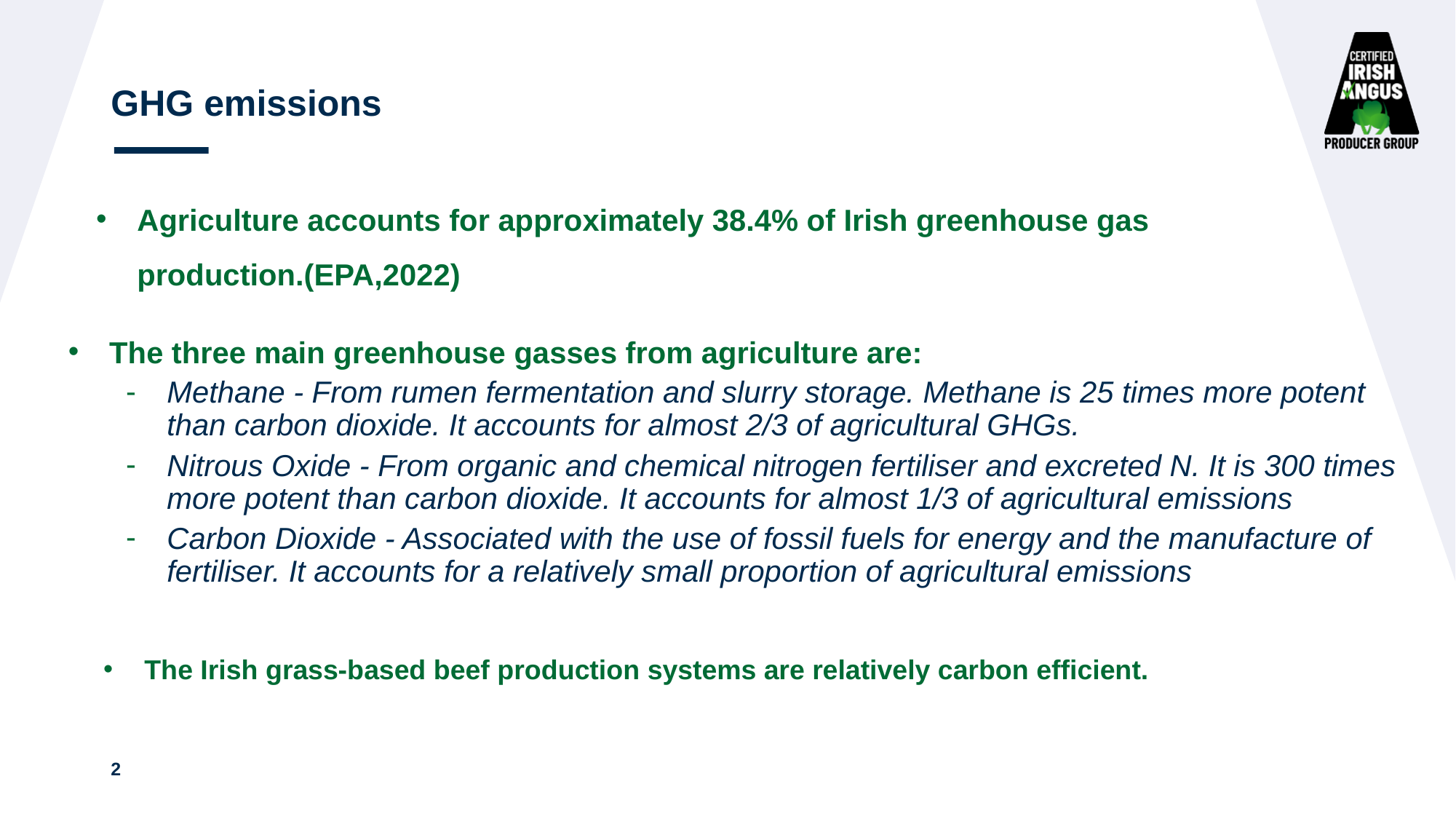

# GHG emissions
Agriculture accounts for approximately 38.4% of Irish greenhouse gas production.(EPA,2022)
The three main greenhouse gasses from agriculture are:
Methane - From rumen fermentation and slurry storage. Methane is 25 times more potent than carbon dioxide. It accounts for almost 2/3 of agricultural GHGs.
Nitrous Oxide - From organic and chemical nitrogen fertiliser and excreted N. It is 300 times more potent than carbon dioxide. It accounts for almost 1/3 of agricultural emissions
Carbon Dioxide - Associated with the use of fossil fuels for energy and the manufacture of fertiliser. It accounts for a relatively small proportion of agricultural emissions
The Irish grass-based beef production systems are relatively carbon efficient.
2